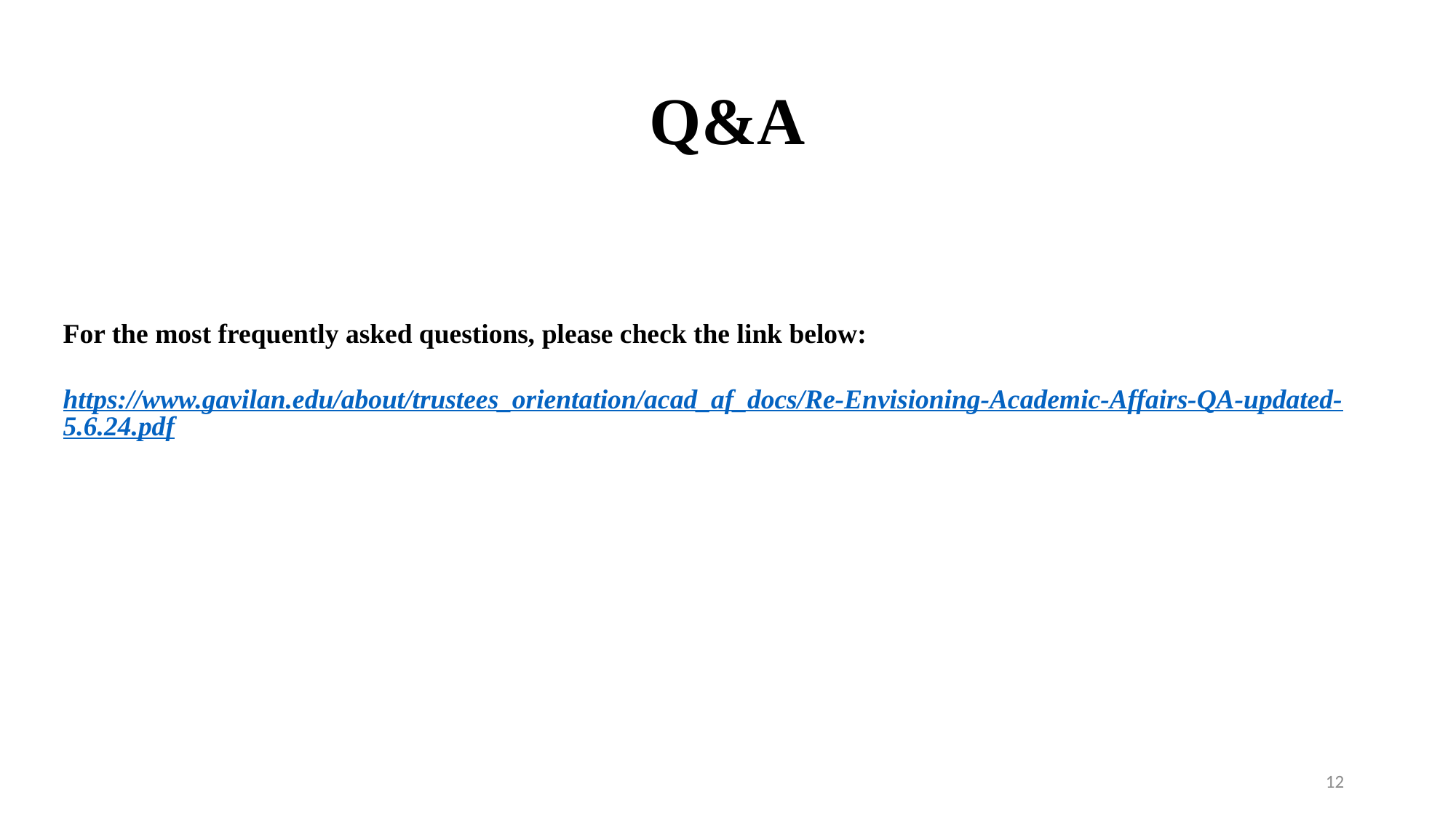

# Q&A
For the most frequently asked questions, please check the link below:

https://www.gavilan.edu/about/trustees_orientation/acad_af_docs/Re-Envisioning-Academic-Affairs-QA-updated-5.6.24.pdf

12